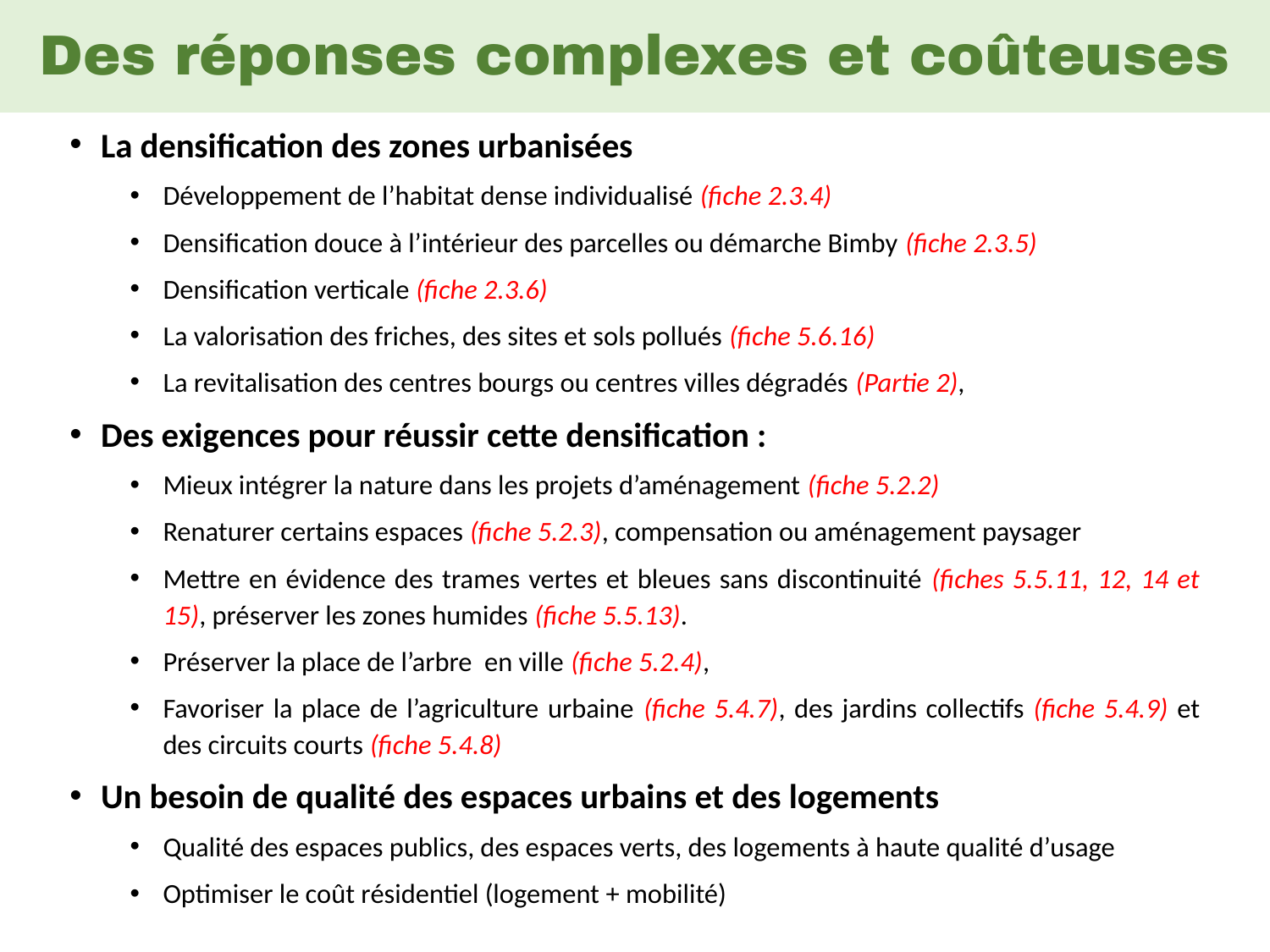

# Des réponses complexes et coûteuses
La densification des zones urbanisées
Développement de l’habitat dense individualisé (fiche 2.3.4)
Densification douce à l’intérieur des parcelles ou démarche Bimby (fiche 2.3.5)
Densification verticale (fiche 2.3.6)
La valorisation des friches, des sites et sols pollués (fiche 5.6.16)
La revitalisation des centres bourgs ou centres villes dégradés (Partie 2),
Des exigences pour réussir cette densification :
Mieux intégrer la nature dans les projets d’aménagement (fiche 5.2.2)
Renaturer certains espaces (fiche 5.2.3), compensation ou aménagement paysager
Mettre en évidence des trames vertes et bleues sans discontinuité (fiches 5.5.11, 12, 14 et 15), préserver les zones humides (fiche 5.5.13).
Préserver la place de l’arbre  en ville (fiche 5.2.4),
Favoriser la place de l’agriculture urbaine (fiche 5.4.7), des jardins collectifs (fiche 5.4.9) et des circuits courts (fiche 5.4.8)
Un besoin de qualité des espaces urbains et des logements
Qualité des espaces publics, des espaces verts, des logements à haute qualité d’usage
Optimiser le coût résidentiel (logement + mobilité)